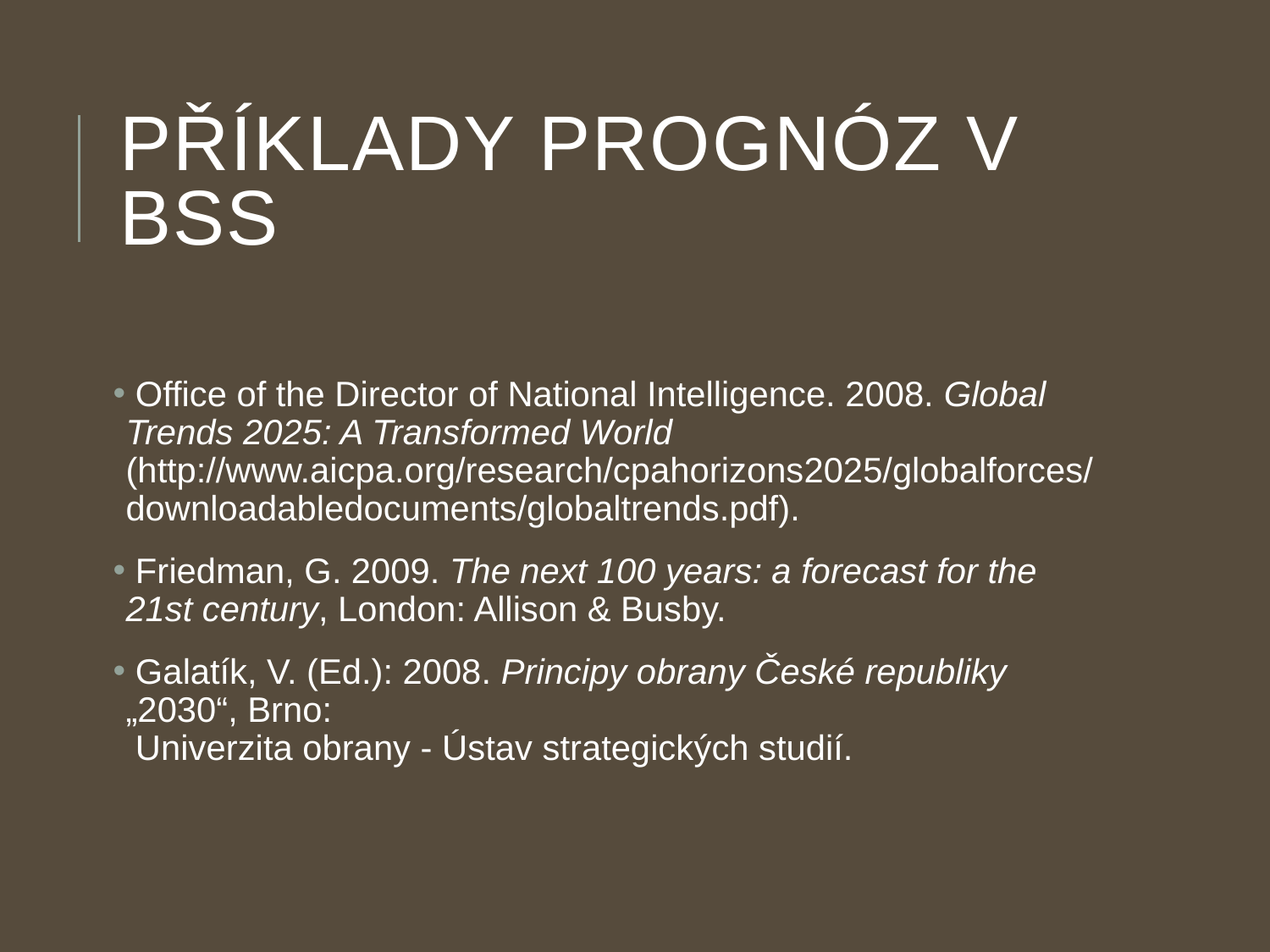

# příklady prognóz v bss
 Office of the Director of National Intelligence. 2008. Global Trends 2025: A Transformed World (http://www.aicpa.org/research/cpahorizons2025/globalforces/downloadabledocuments/globaltrends.pdf).
 Friedman, G. 2009. The next 100 years: a forecast for the 21st century, London: Allison & Busby.
 Galatík, V. (Ed.): 2008. Principy obrany České republiky „2030“, Brno:
 Univerzita obrany - Ústav strategických studií.